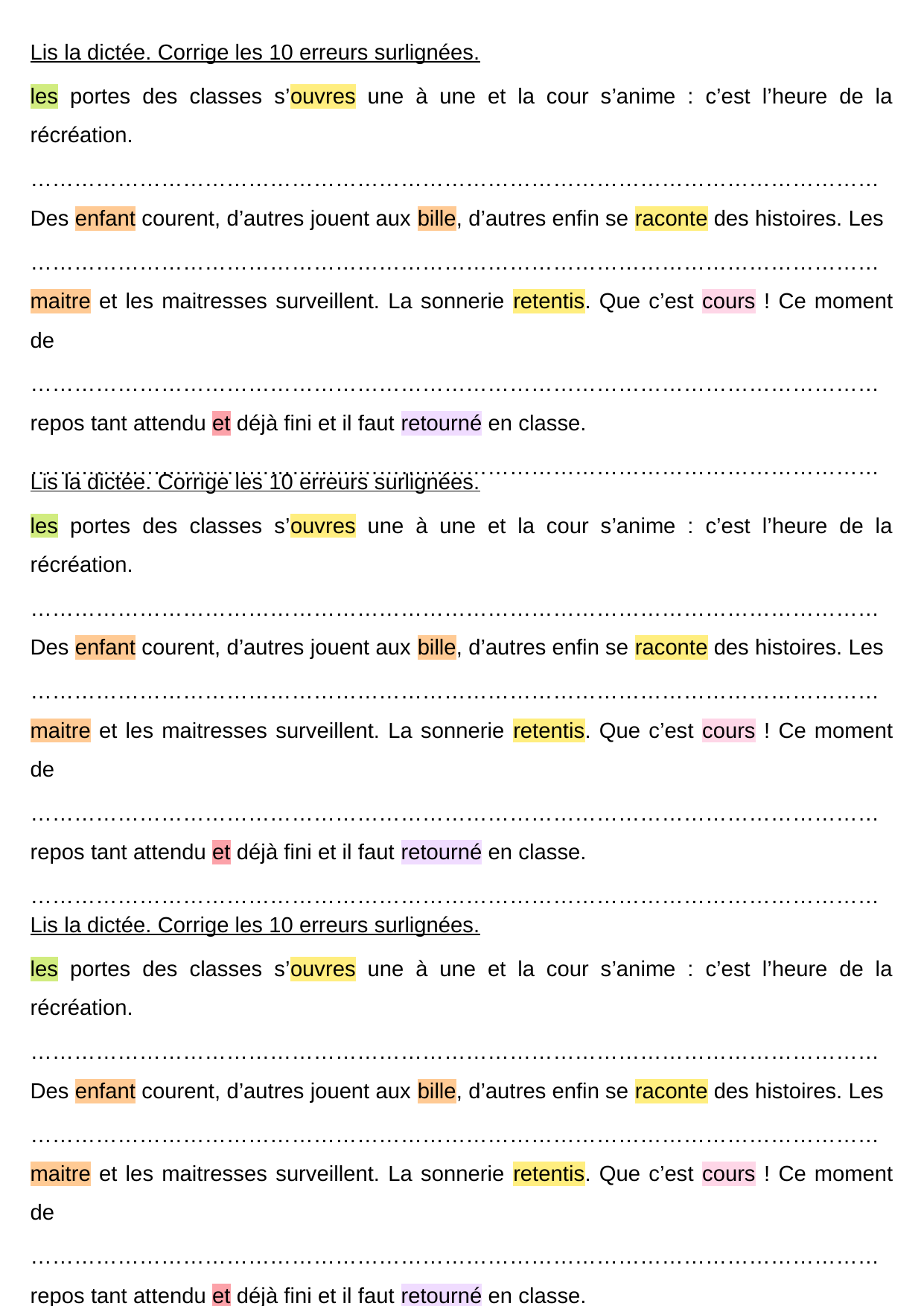

Lis la dictée. Corrige les 10 erreurs surlignées.
les portes des classes s’ouvres une à une et la cour s’anime : c’est l’heure de la récréation.
……………………………………………………………………………………………………… Des enfant courent, d’autres jouent aux bille, d’autres enfin se raconte des histoires. Les
……………………………………………………………………………………………………… maitre et les maitresses surveillent. La sonnerie retentis. Que c’est cours ! Ce moment de
……………………………………………………………………………………………………… repos tant attendu et déjà fini et il faut retourné en classe.
………………………………………………………………………………………………………
Lis la dictée. Corrige les 10 erreurs surlignées.
les portes des classes s’ouvres une à une et la cour s’anime : c’est l’heure de la récréation.
……………………………………………………………………………………………………… Des enfant courent, d’autres jouent aux bille, d’autres enfin se raconte des histoires. Les
……………………………………………………………………………………………………… maitre et les maitresses surveillent. La sonnerie retentis. Que c’est cours ! Ce moment de
……………………………………………………………………………………………………… repos tant attendu et déjà fini et il faut retourné en classe.
………………………………………………………………………………………………………

Lis la dictée. Corrige les 10 erreurs surlignées.
les portes des classes s’ouvres une à une et la cour s’anime : c’est l’heure de la récréation.
……………………………………………………………………………………………………… Des enfant courent, d’autres jouent aux bille, d’autres enfin se raconte des histoires. Les
……………………………………………………………………………………………………… maitre et les maitresses surveillent. La sonnerie retentis. Que c’est cours ! Ce moment de
……………………………………………………………………………………………………… repos tant attendu et déjà fini et il faut retourné en classe.
………………………………………………………………………………………………………